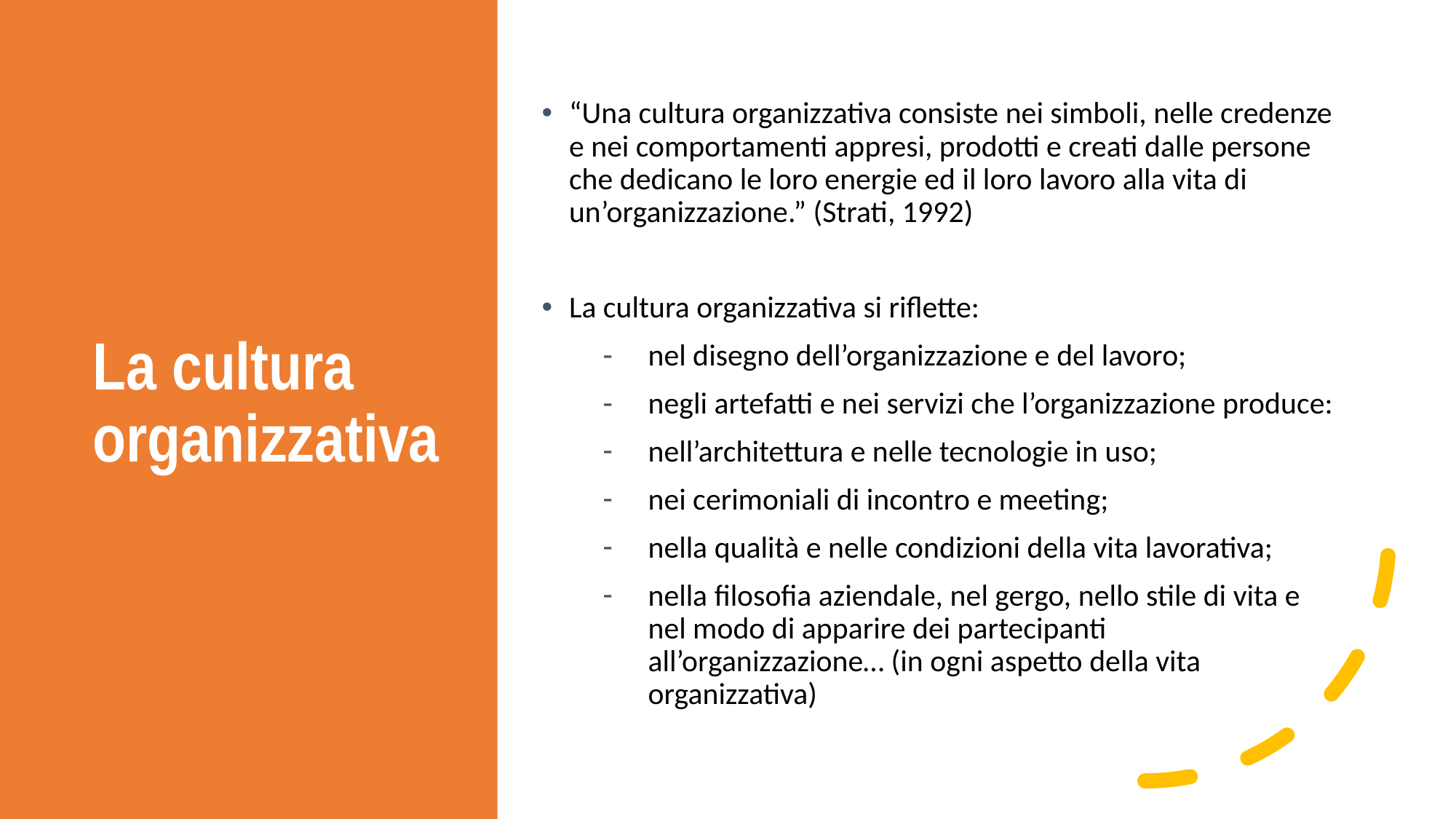

# La cultura organizzativa
“Una cultura organizzativa consiste nei simboli, nelle credenze e nei comportamenti appresi, prodotti e creati dalle persone che dedicano le loro energie ed il loro lavoro alla vita di un’organizzazione.” (Strati, 1992)

La cultura organizzativa si riflette:
nel disegno dell’organizzazione e del lavoro;
negli artefatti e nei servizi che l’organizzazione produce:
nell’architettura e nelle tecnologie in uso;
nei cerimoniali di incontro e meeting;
nella qualità e nelle condizioni della vita lavorativa;
nella filosofia aziendale, nel gergo, nello stile di vita e nel modo di apparire dei partecipanti all’organizzazione… (in ogni aspetto della vita organizzativa)